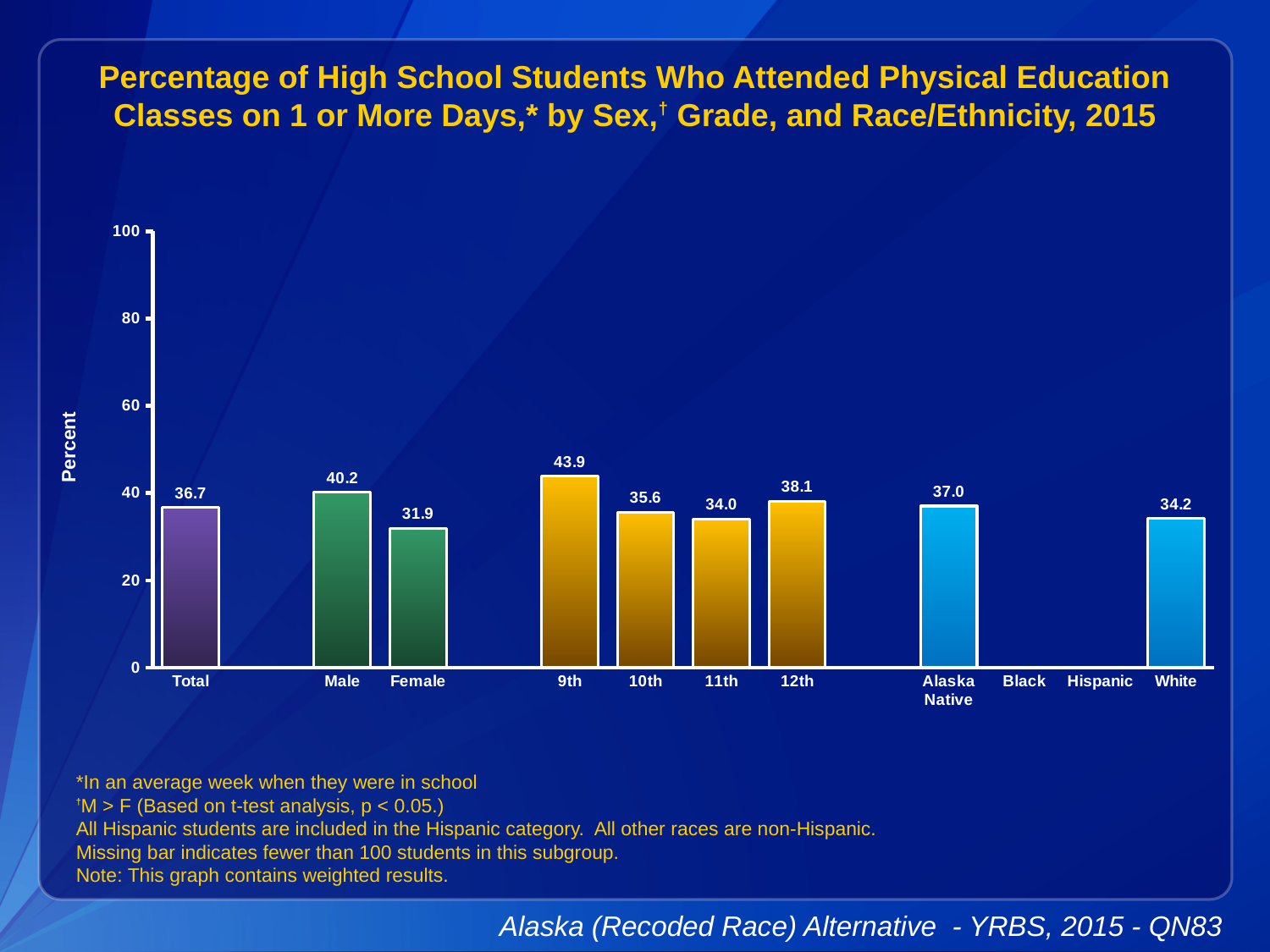

Percentage of High School Students Who Attended Physical Education Classes on 1 or More Days,* by Sex,† Grade, and Race/Ethnicity, 2015

### Chart

| Category | Series 1 |
|---|---|
| Total | 36.7 |
|  | None |
| Male | 40.2 |
| Female | 31.9 |
|  | None |
| 9th | 43.9 |
| 10th | 35.6 |
| 11th | 34.0 |
| 12th | 38.1 |
|  | None |
| Alaska Native | 37.0 |
| Black | None |
| Hispanic | None |
| White | 34.2 |
*In an average week when they were in school
†M > F (Based on t-test analysis, p < 0.05.)
All Hispanic students are included in the Hispanic category.  All other races are non-Hispanic.
Missing bar indicates fewer than 100 students in this subgroup.
Note: This graph contains weighted results.
Alaska (Recoded Race) Alternative  - YRBS, 2015 - QN83